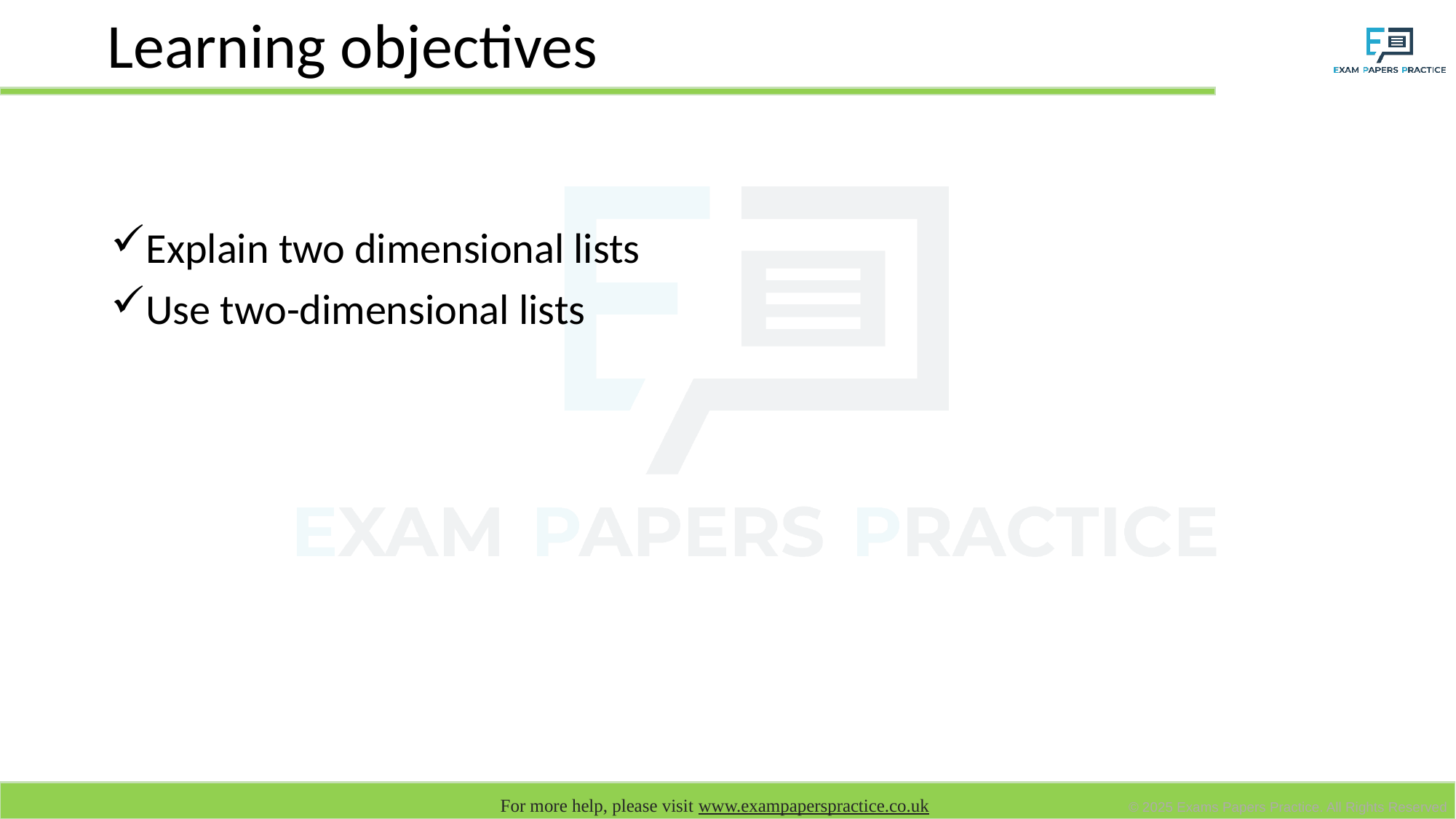

# Learning objectives
Explain two dimensional lists
Use two-dimensional lists